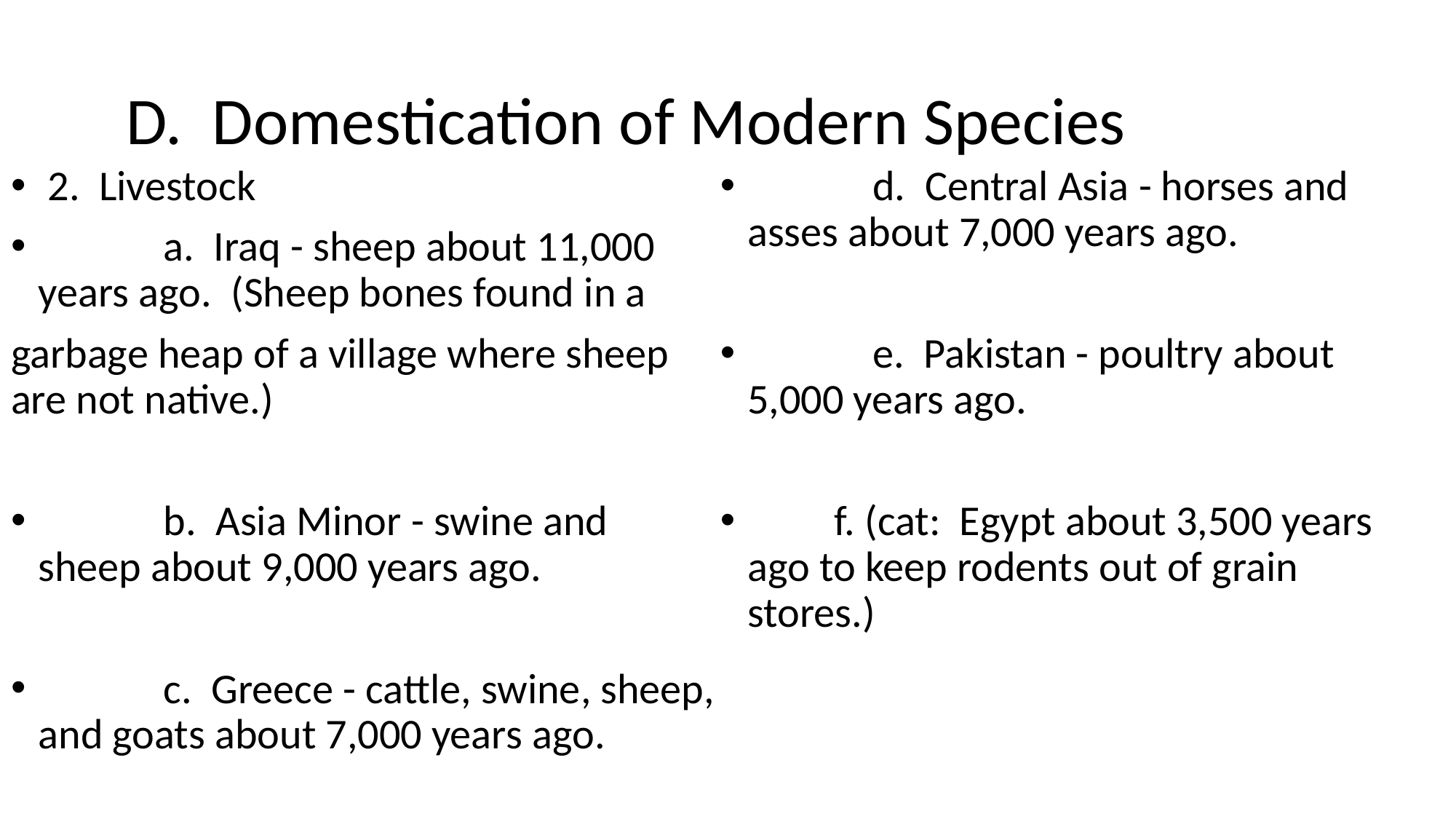

# D.  Domestication of Modern Species
 2.  Livestock
             a.  Iraq - sheep about 11,000 years ago.  (Sheep bones found in a
garbage heap of a village where sheep are not native.)

             b.  Asia Minor - swine and sheep about 9,000 years ago.

             c.  Greece - cattle, swine, sheep, and goats about 7,000 years ago.
             d.  Central Asia - horses and asses about 7,000 years ago.

             e.  Pakistan - poultry about 5,000 years ago.

         f. (cat:  Egypt about 3,500 years ago to keep rodents out of grain stores.)